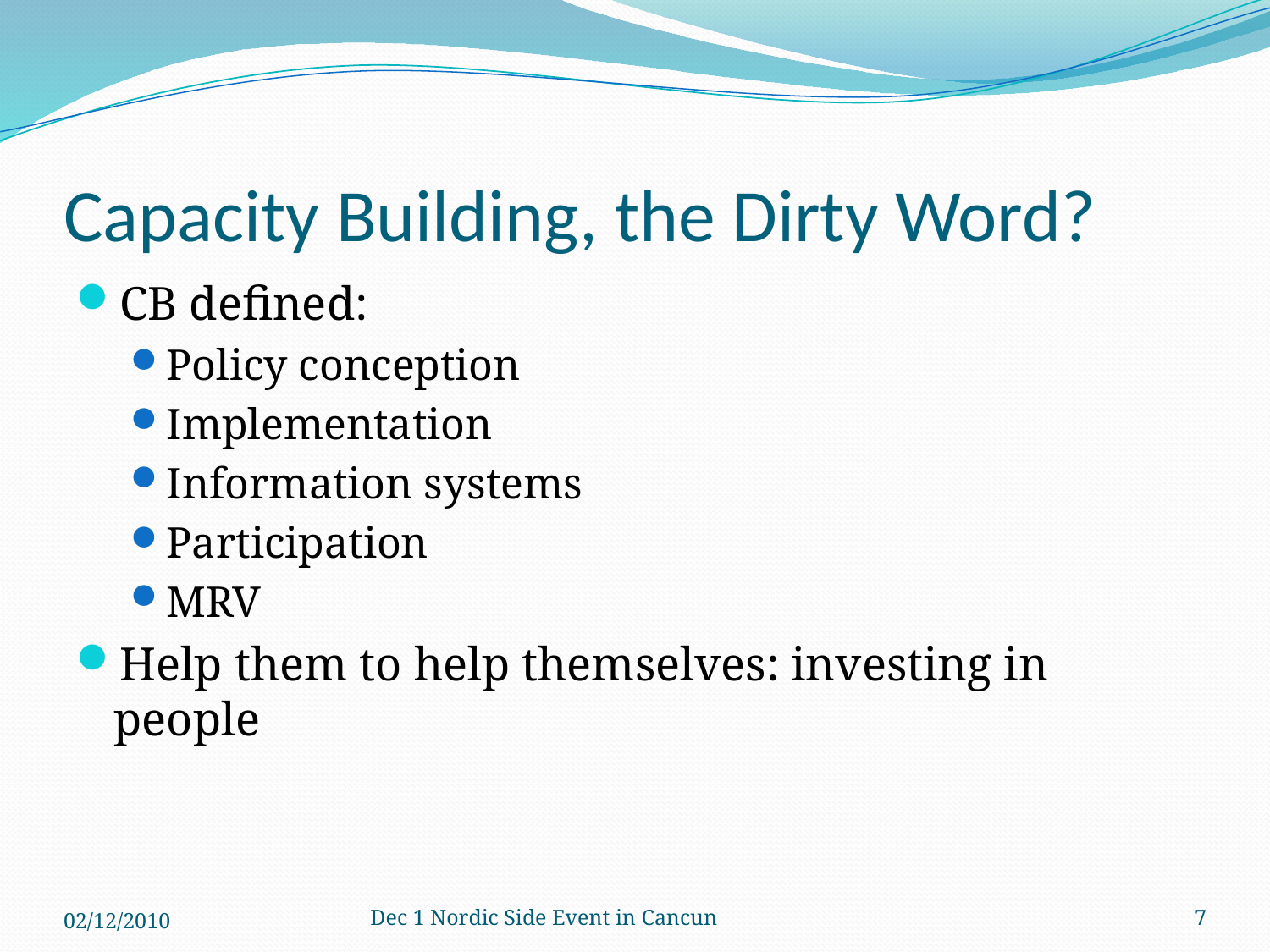

# Capacity Building, the Dirty Word?
CB defined:
Policy conception
Implementation
Information systems
Participation
MRV
Help them to help themselves: investing in people
02/12/2010
Dec 1 Nordic Side Event in Cancun
7